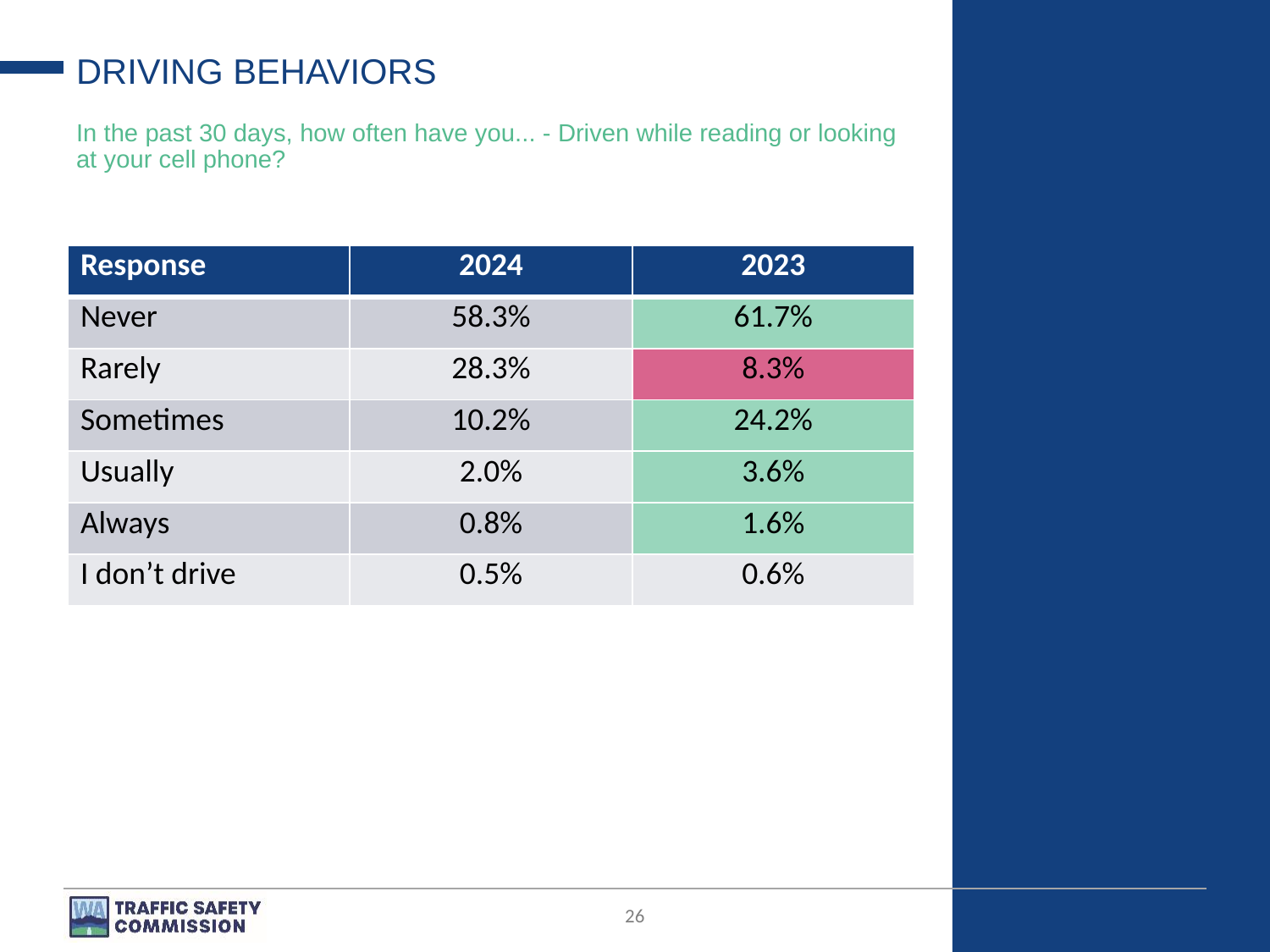

# DRIVING BEHAVIORS
In the past 30 days, how often have you... - Driven while reading or looking at your cell phone?
| Response | 2024 | 2023 |
| --- | --- | --- |
| Never | 58.3% | 61.7% |
| Rarely | 28.3% | 8.3% |
| Sometimes | 10.2% | 24.2% |
| Usually | 2.0% | 3.6% |
| Always | 0.8% | 1.6% |
| I don’t drive | 0.5% | 0.6% |